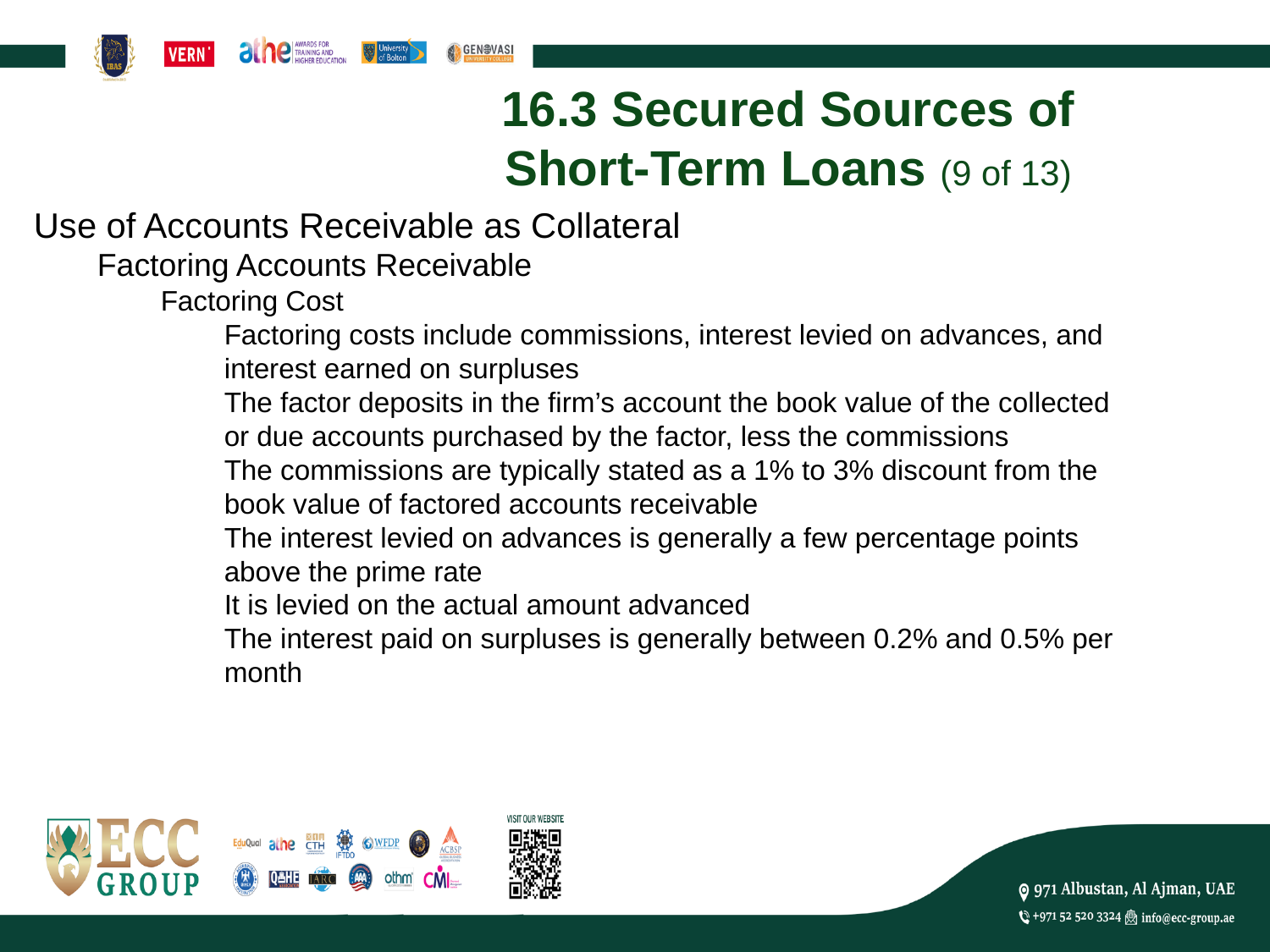

# 16.3 Secured Sources of Short-Term Loans (9 of 13)
Use of Accounts Receivable as Collateral
Factoring Accounts Receivable
Factoring Cost
Factoring costs include commissions, interest levied on advances, and interest earned on surpluses
The factor deposits in the firm’s account the book value of the collected or due accounts purchased by the factor, less the commissions
The commissions are typically stated as a 1% to 3% discount from the book value of factored accounts receivable
The interest levied on advances is generally a few percentage points above the prime rate
It is levied on the actual amount advanced
The interest paid on surpluses is generally between 0.2% and 0.5% per month